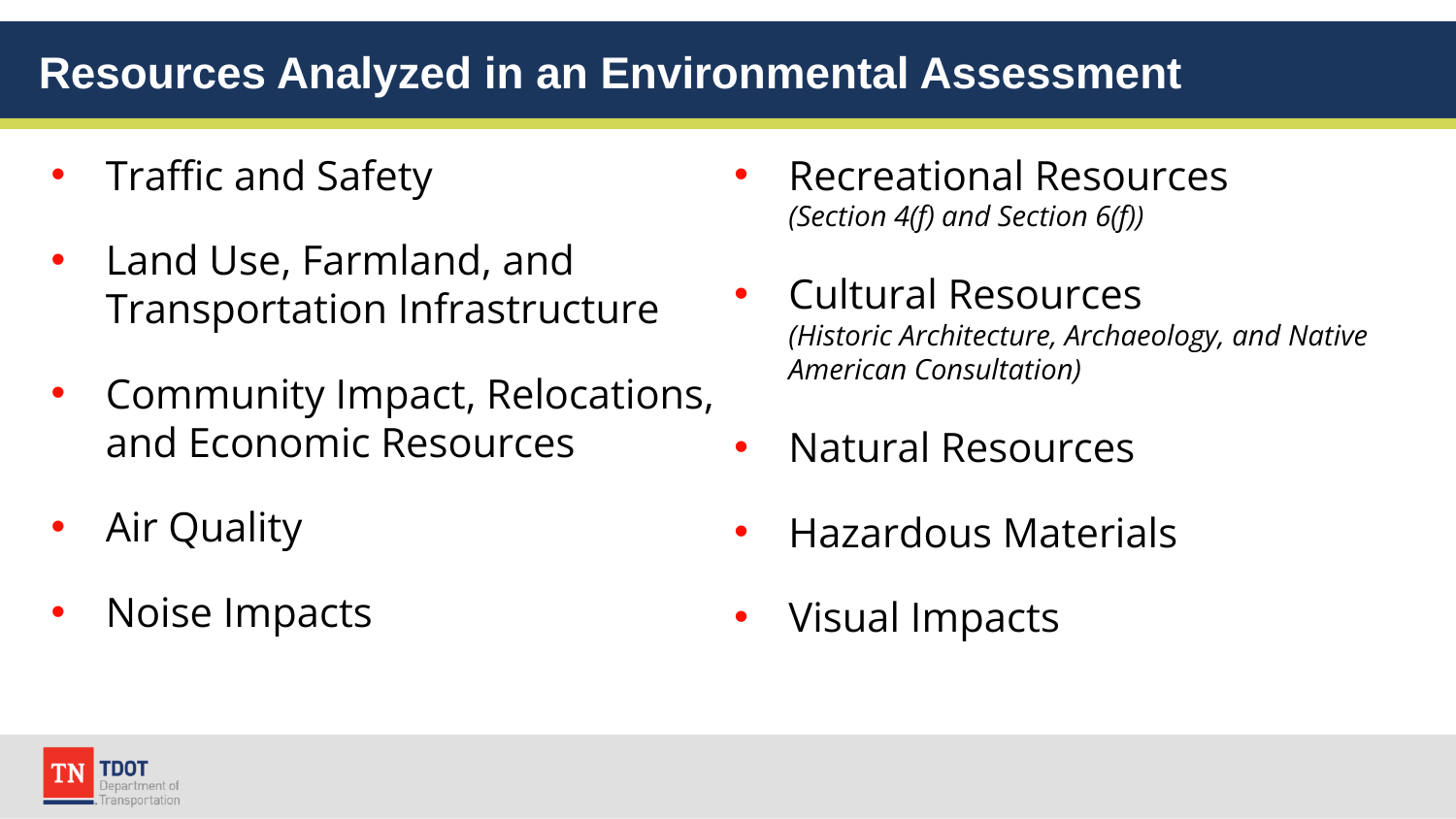

# Resources Analyzed in an Environmental Assessment
Traffic and Safety
Land Use, Farmland, and Transportation Infrastructure
Community Impact, Relocations, and Economic Resources
Air Quality
Noise Impacts

Recreational Resources         (Section 4(f) and Section 6(f))
Cultural Resources                  (Historic Architecture, Archaeology, and Native American Consultation)
Natural Resources
Hazardous Materials
Visual Impacts